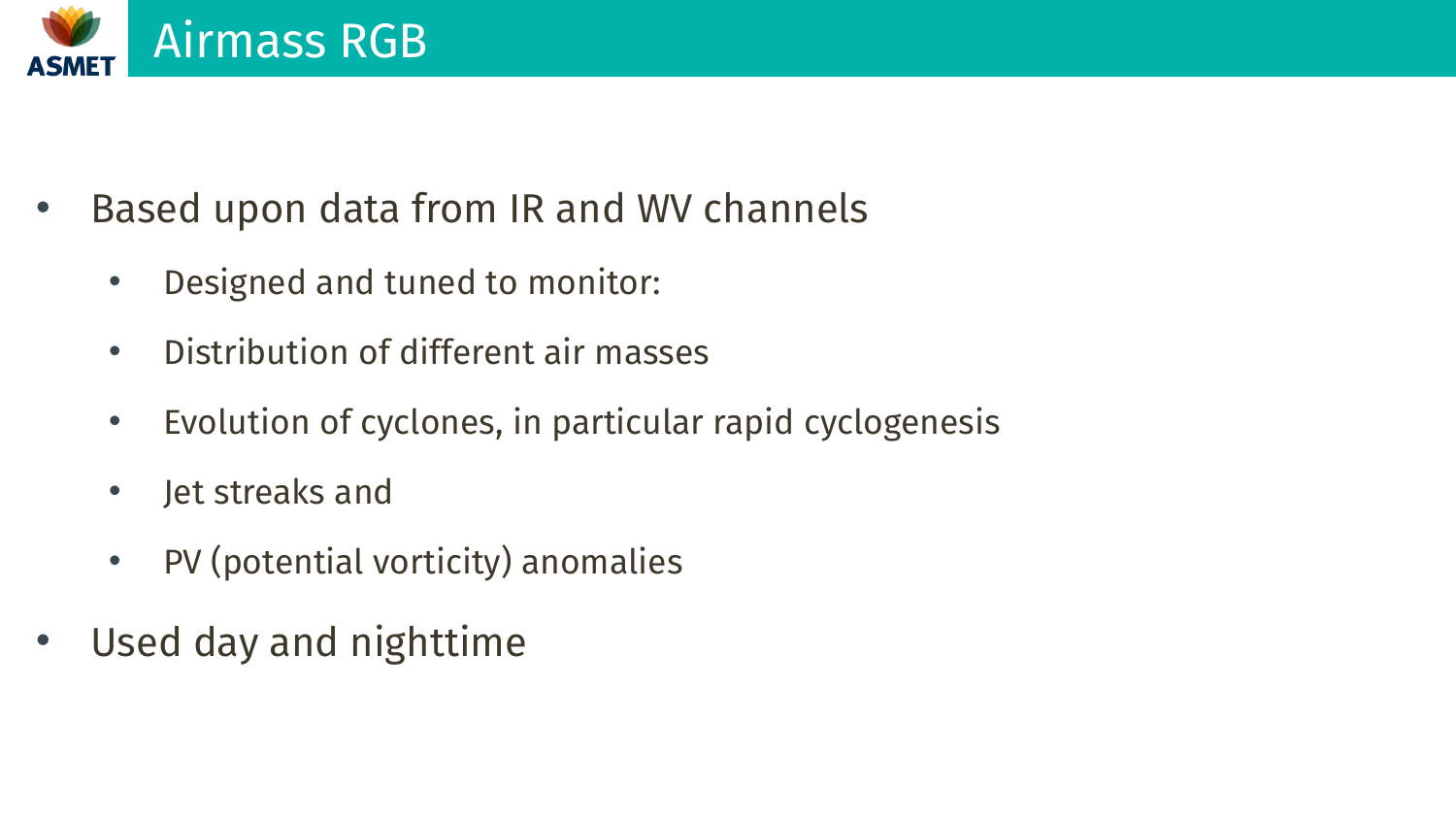

# Airmass RGB
Based upon data from IR and WV channels
Designed and tuned to monitor:
Distribution of different air masses
Evolution of cyclones, in particular rapid cyclogenesis
Jet streaks and
PV (potential vorticity) anomalies
Used day and nighttime